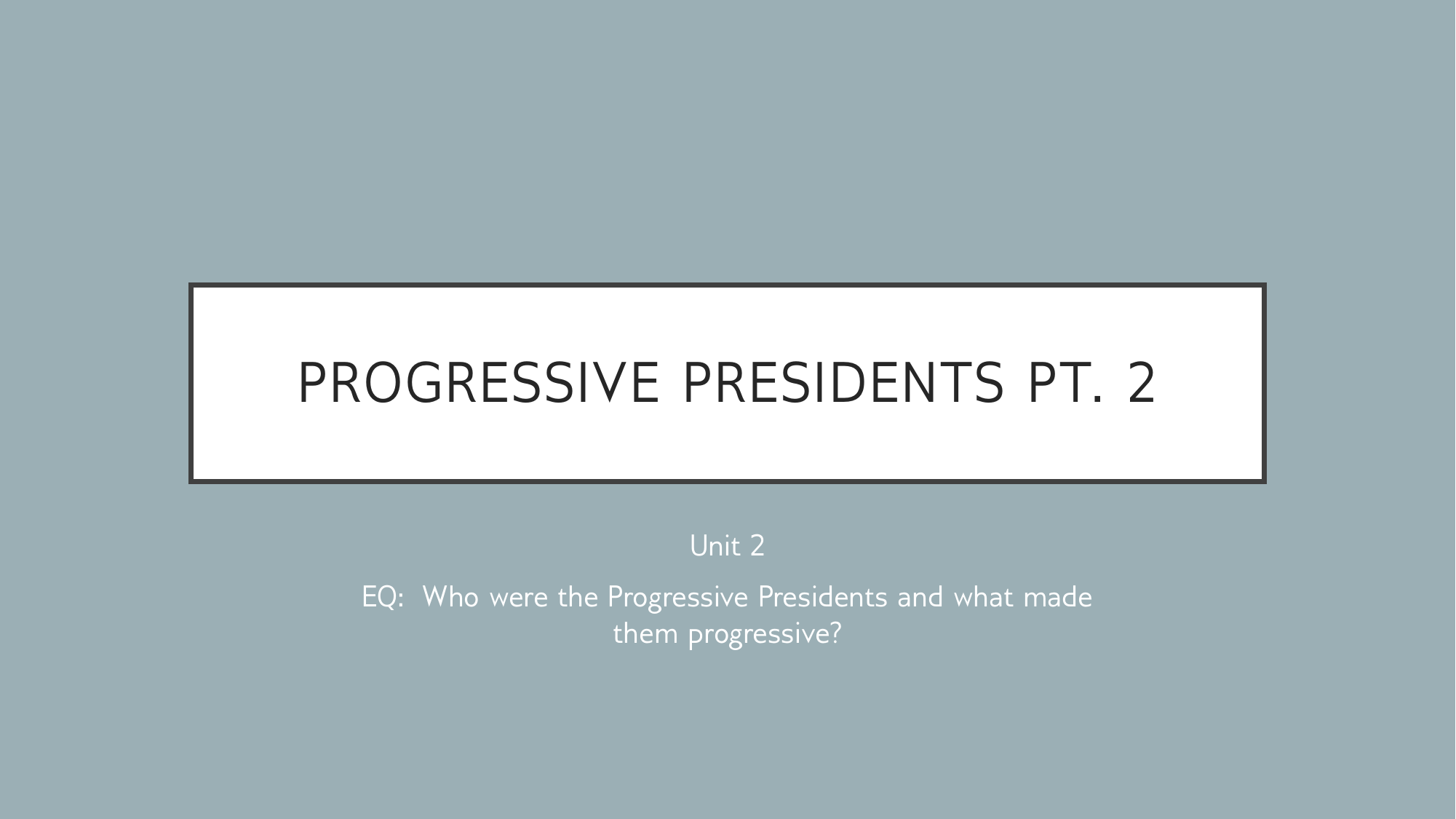

# Progressive Presidents pt. 2
Unit 2
EQ:  Who were the Progressive Presidents and what made them progressive?